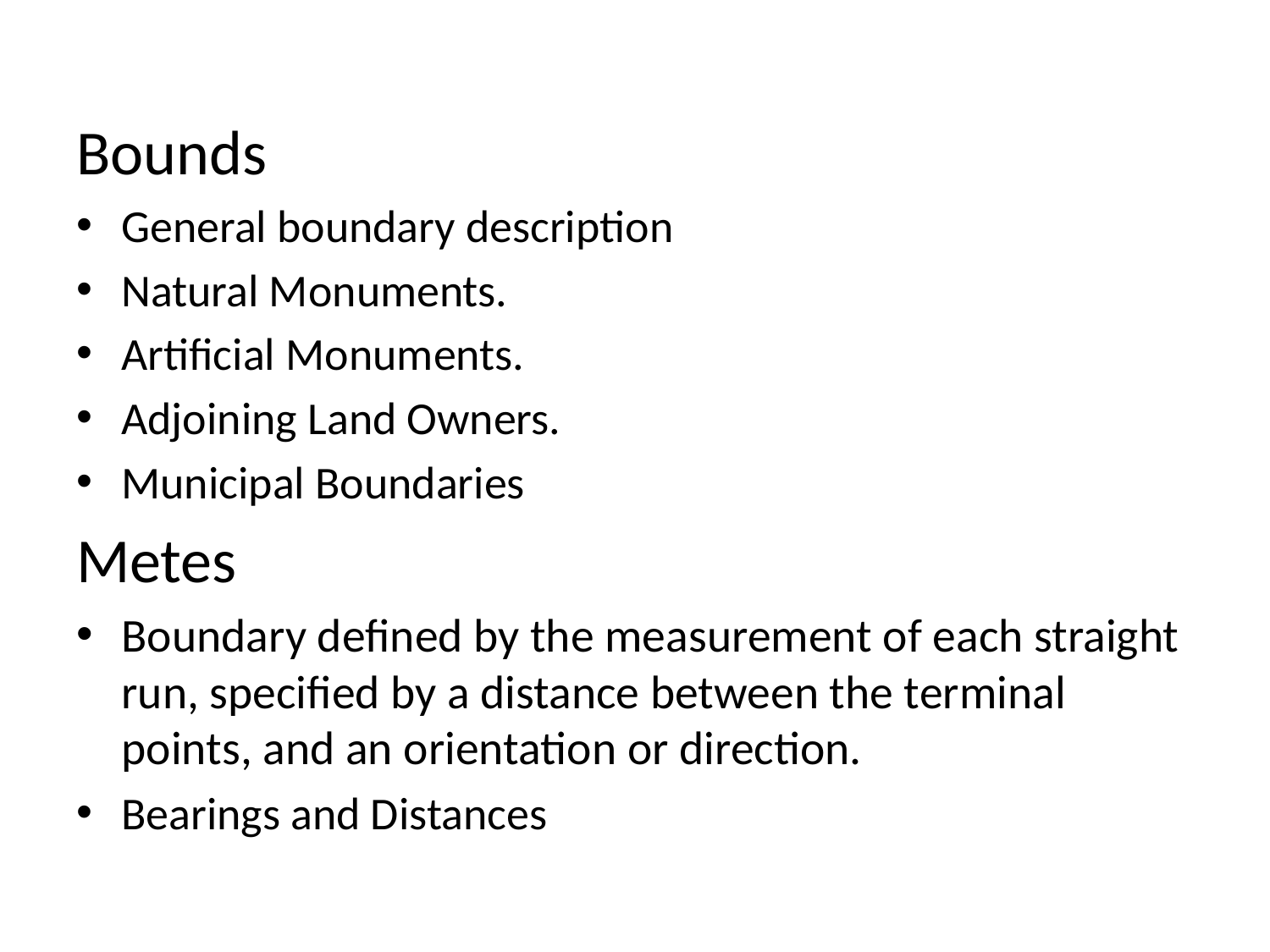

Bounds
General boundary description
Natural Monuments.
Artificial Monuments.
Adjoining Land Owners.
Municipal Boundaries
Metes
Boundary defined by the measurement of each straight run, specified by a distance between the terminal points, and an orientation or direction.
Bearings and Distances